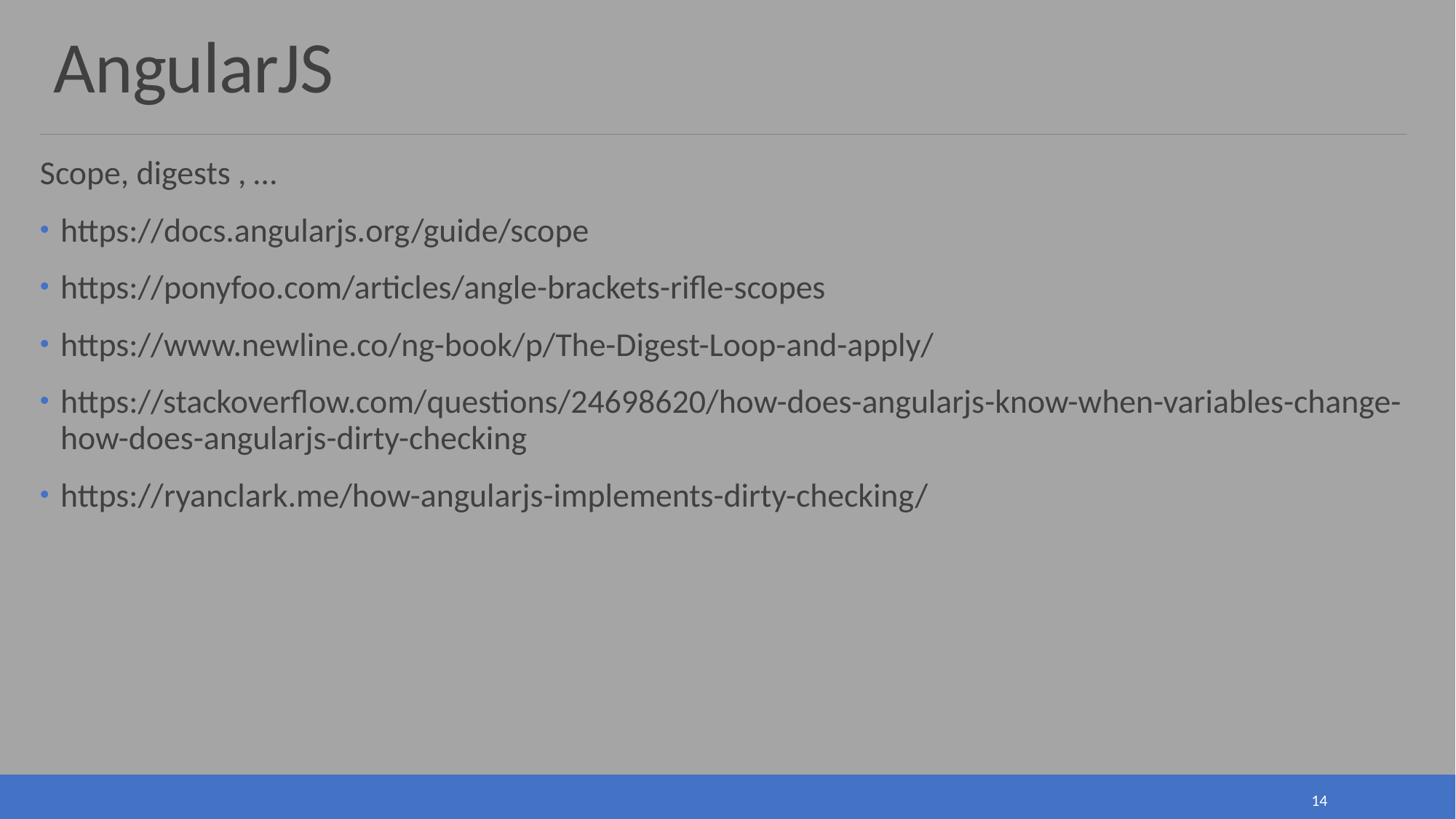

# AngularJS
Scope, digests , …
https://docs.angularjs.org/guide/scope
https://ponyfoo.com/articles/angle-brackets-rifle-scopes
https://www.newline.co/ng-book/p/The-Digest-Loop-and-apply/
https://stackoverflow.com/questions/24698620/how-does-angularjs-know-when-variables-change-how-does-angularjs-dirty-checking
https://ryanclark.me/how-angularjs-implements-dirty-checking/

14